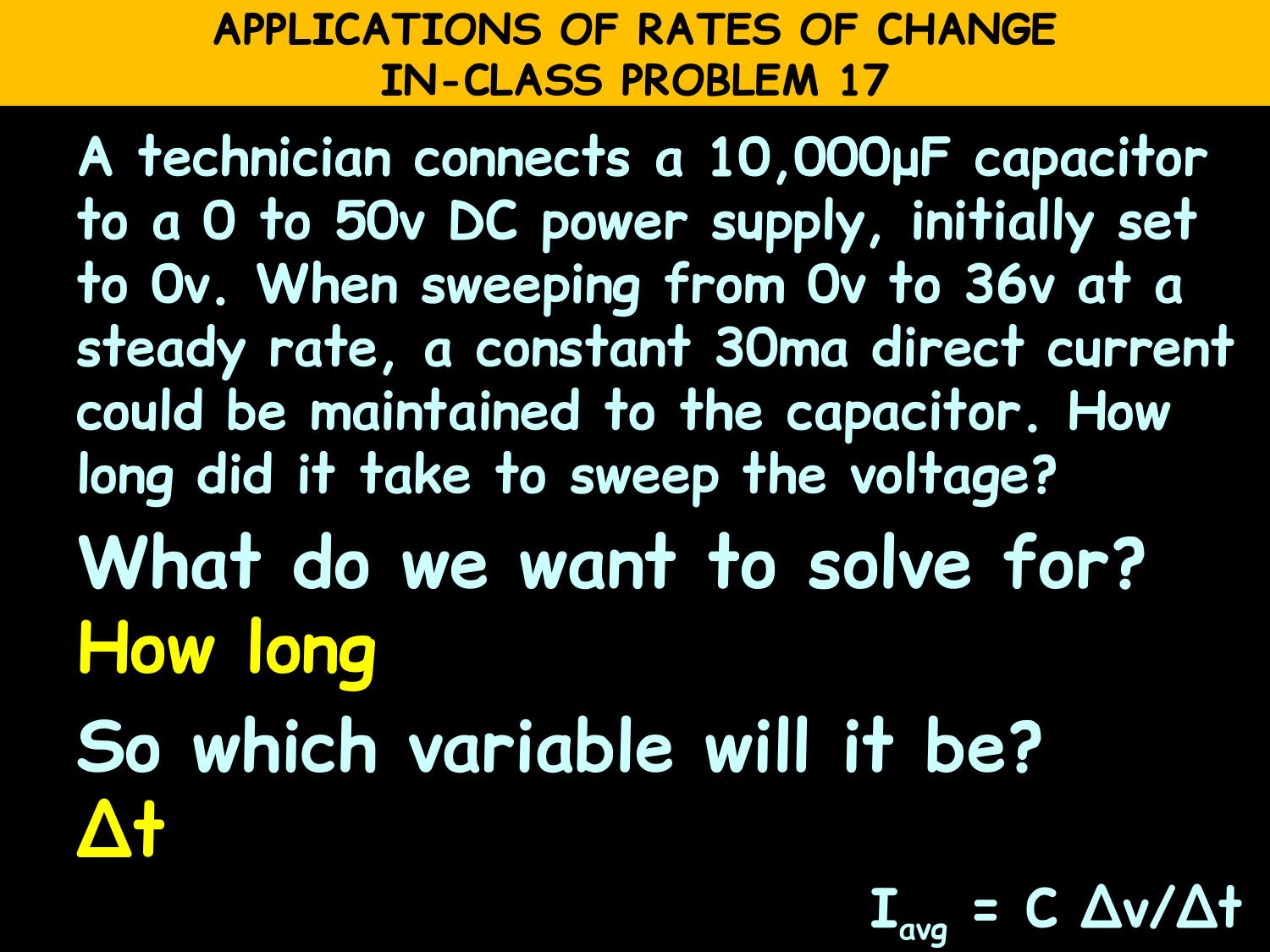

APPLICATIONS OF RATES OF CHANGE
IN-CLASS PROBLEM 17
A technician connects a 10,000μF capacitor to a 0 to 50v DC power supply, initially set to 0v. When sweeping from 0v to 36v at a steady rate, a constant 30ma direct current could be maintained to the capacitor. How long did it take to sweep the voltage?
What do we want to solve for?
How long
So which variable will it be?
Δt
Iavg = C Δv/Δt